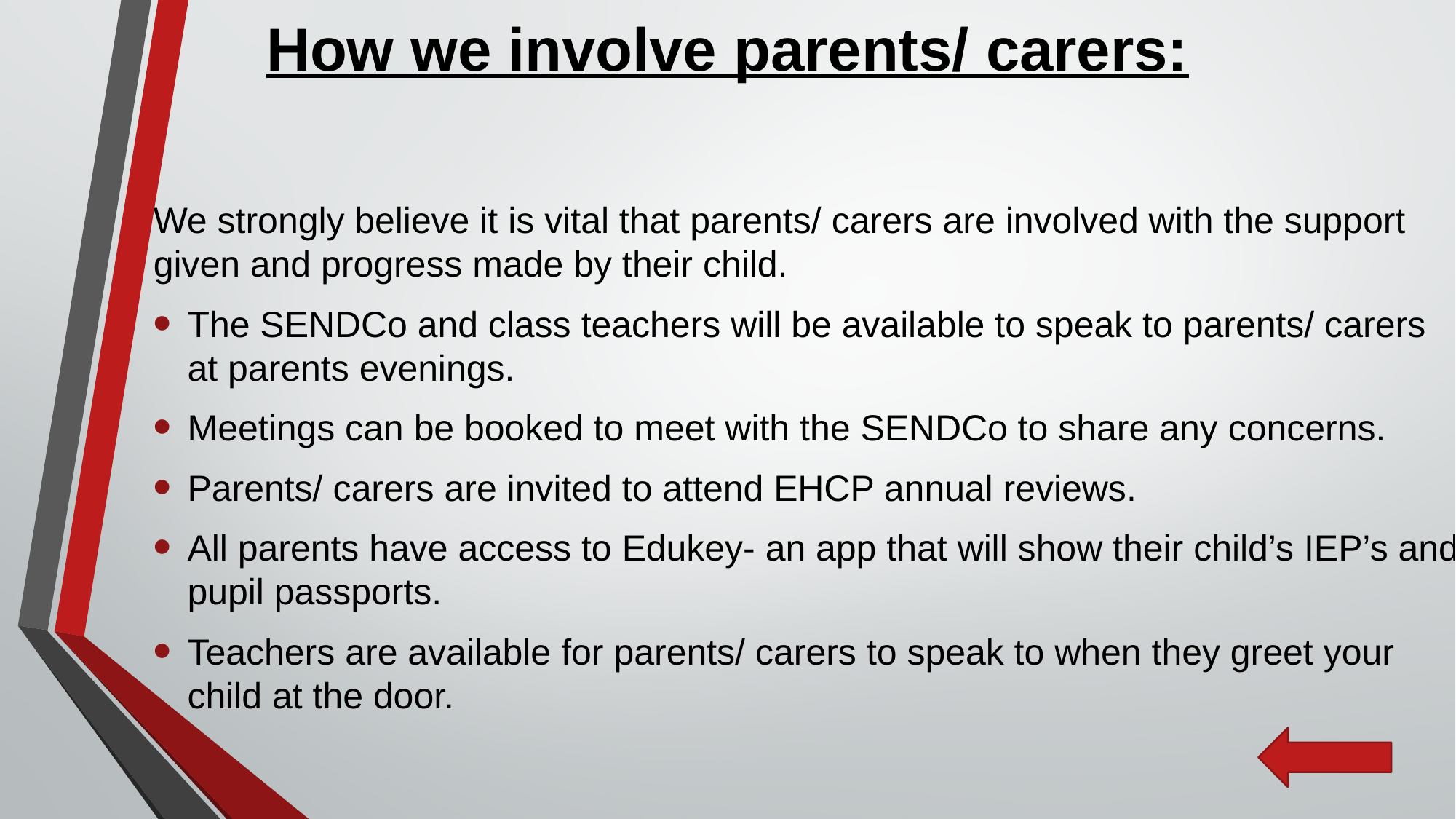

# How we involve parents/ carers:
We strongly believe it is vital that parents/ carers are involved with the support given and progress made by their child.
The SENDCo and class teachers will be available to speak to parents/ carers at parents evenings.
Meetings can be booked to meet with the SENDCo to share any concerns.
Parents/ carers are invited to attend EHCP annual reviews.
All parents have access to Edukey- an app that will show their child’s IEP’s and pupil passports.
Teachers are available for parents/ carers to speak to when they greet your child at the door.